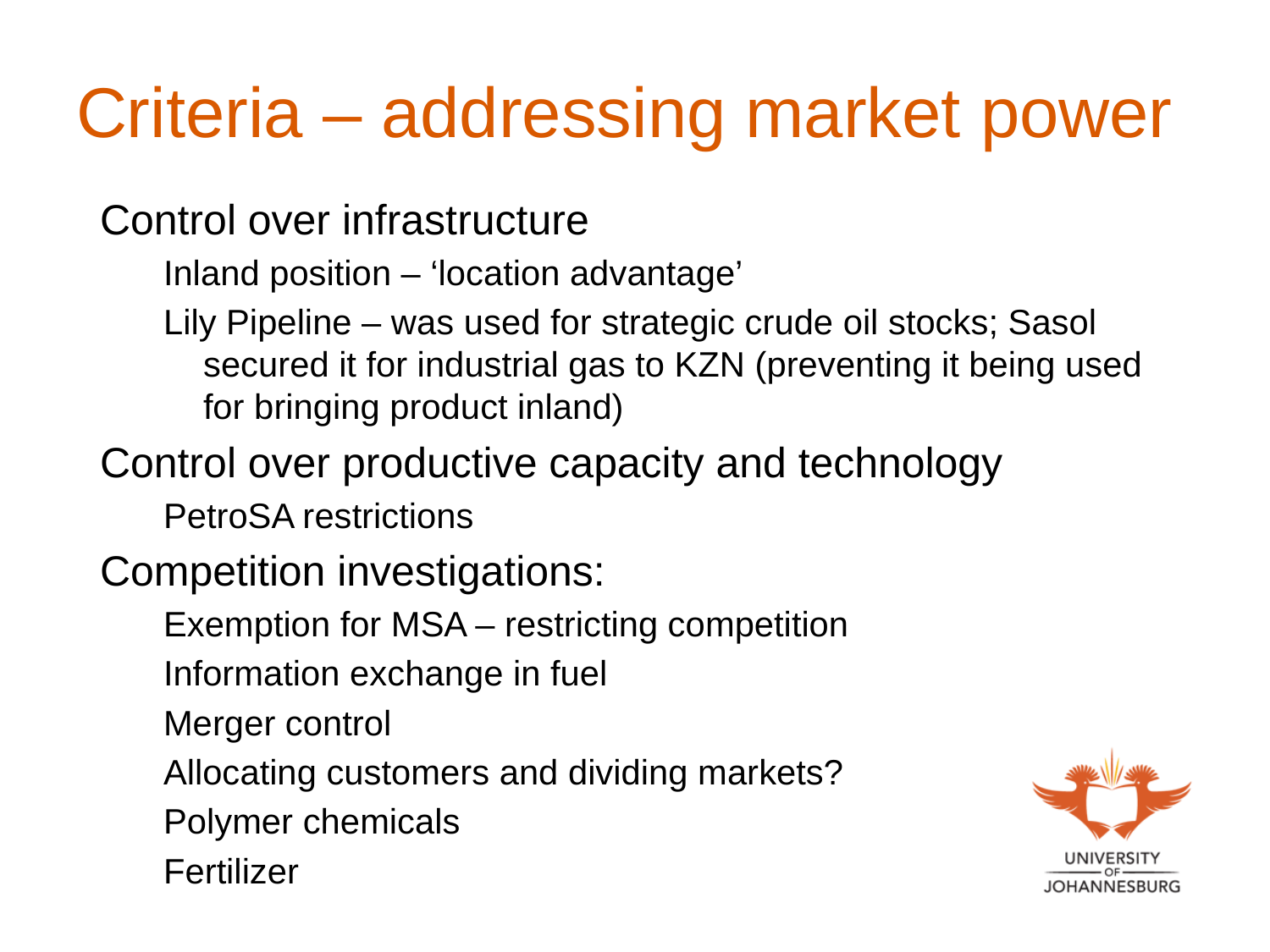

# Criteria – addressing market power
Control over infrastructure
Inland position – ‘location advantage’
Lily Pipeline – was used for strategic crude oil stocks; Sasol secured it for industrial gas to KZN (preventing it being used for bringing product inland)
Control over productive capacity and technology
PetroSA restrictions
Competition investigations:
Exemption for MSA – restricting competition
Information exchange in fuel
Merger control
Allocating customers and dividing markets?
Polymer chemicals
Fertilizer